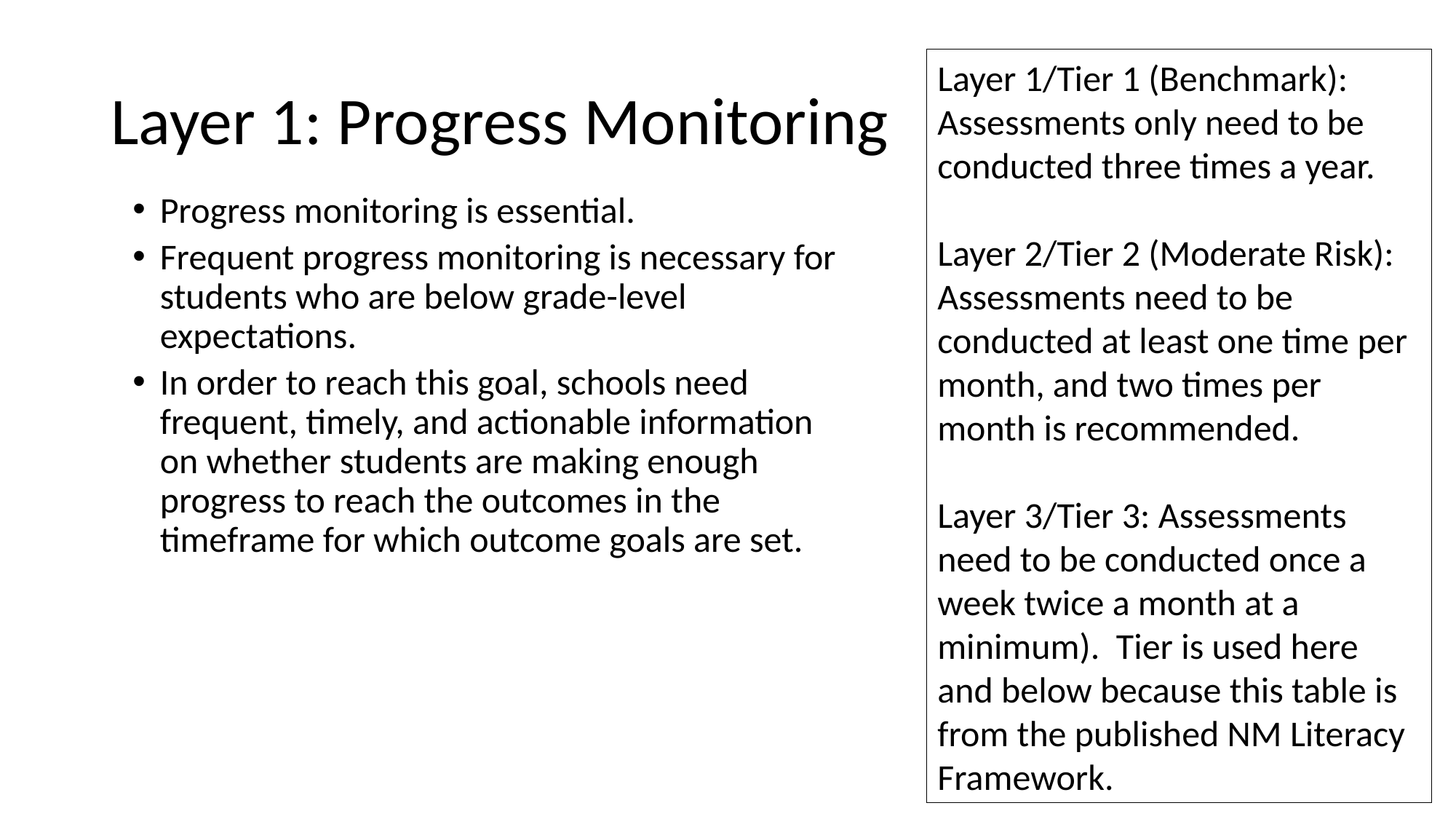

# Layer 1: Progress Monitoring
Layer 1/Tier 1 (Benchmark): Assessments only need to be conducted three times a year.

Layer 2/Tier 2 (Moderate Risk): Assessments need to be conducted at least one time per month, and two times per month is recommended.

Layer 3/Tier 3: Assessments need to be conducted once a week twice a month at a minimum).  Tier is used here and below because this table is from the published NM Literacy Framework.
Progress monitoring is essential.
Frequent progress monitoring is necessary for students who are below grade-level expectations.
In order to reach this goal, schools need frequent, timely, and actionable information on whether students are making enough progress to reach the outcomes in the timeframe for which outcome goals are set.